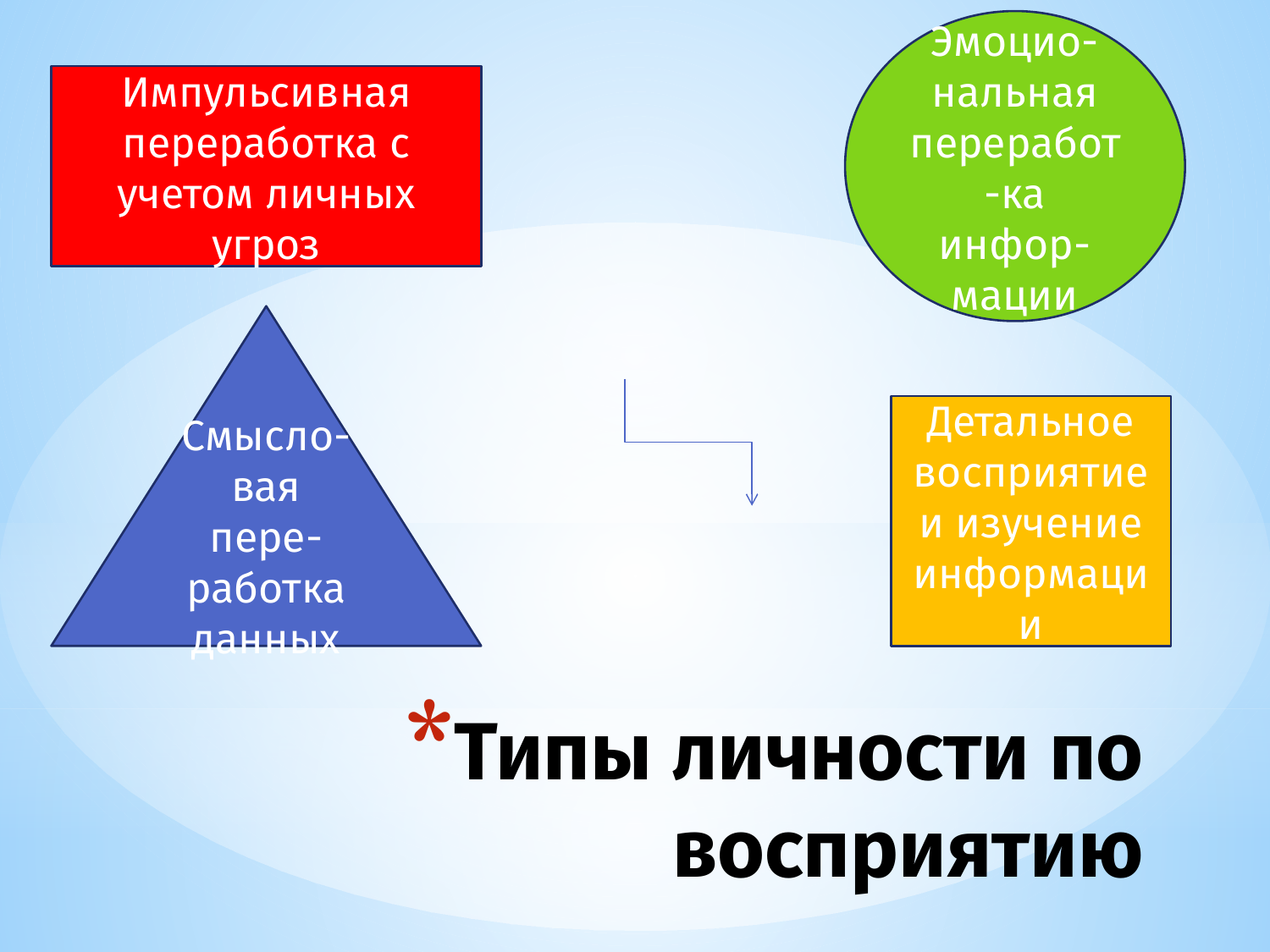

Эмоцио-нальная переработ-ка инфор-мации
Импульсивная переработка с учетом личных угроз

Смысло-вая пере-работка данных

Детальное восприятие и изучение информации
# Типы личности по восприятию